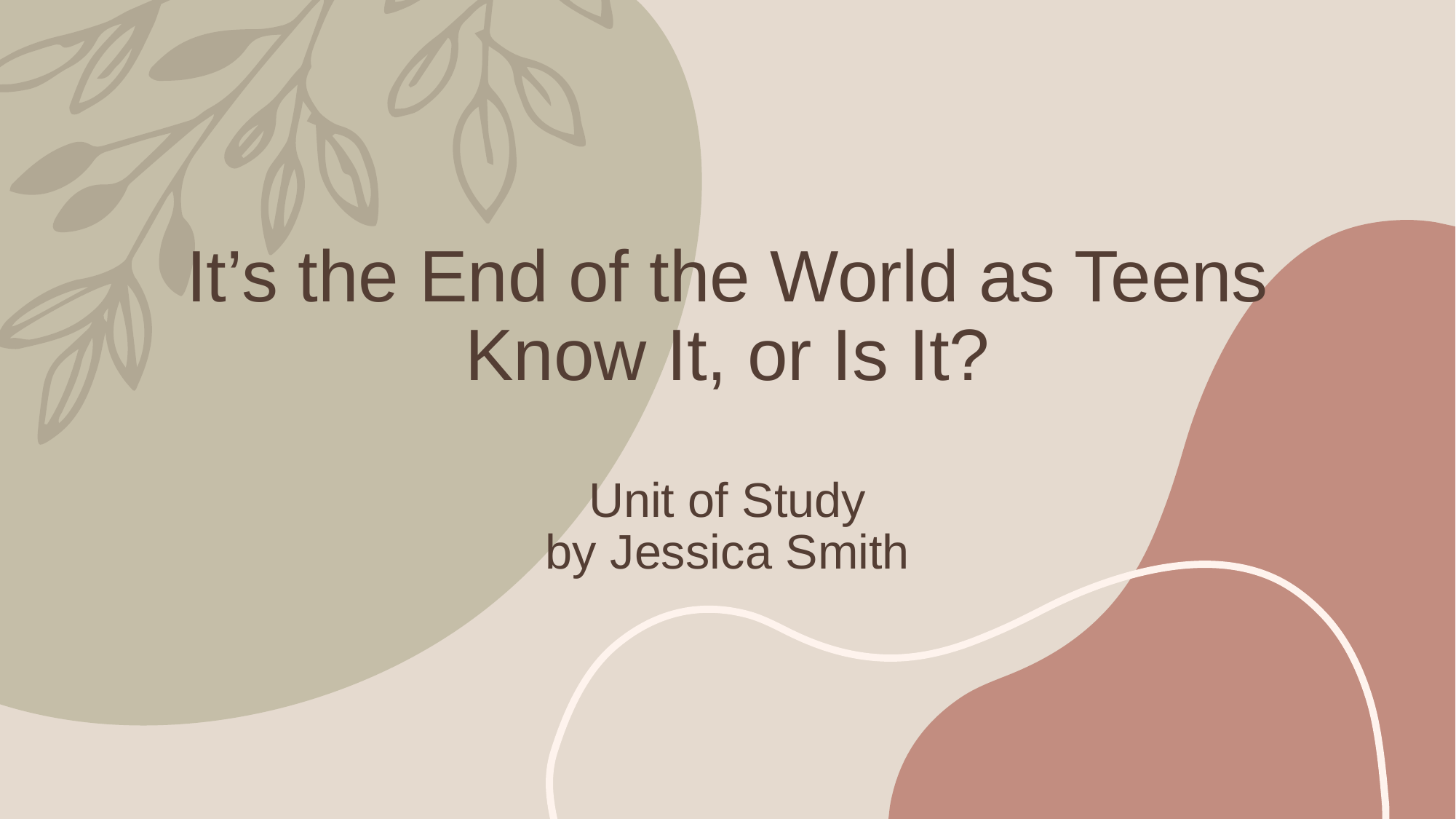

# It’s the End of the World as Teens Know It, or Is It? Unit of Study by Jessica Smith